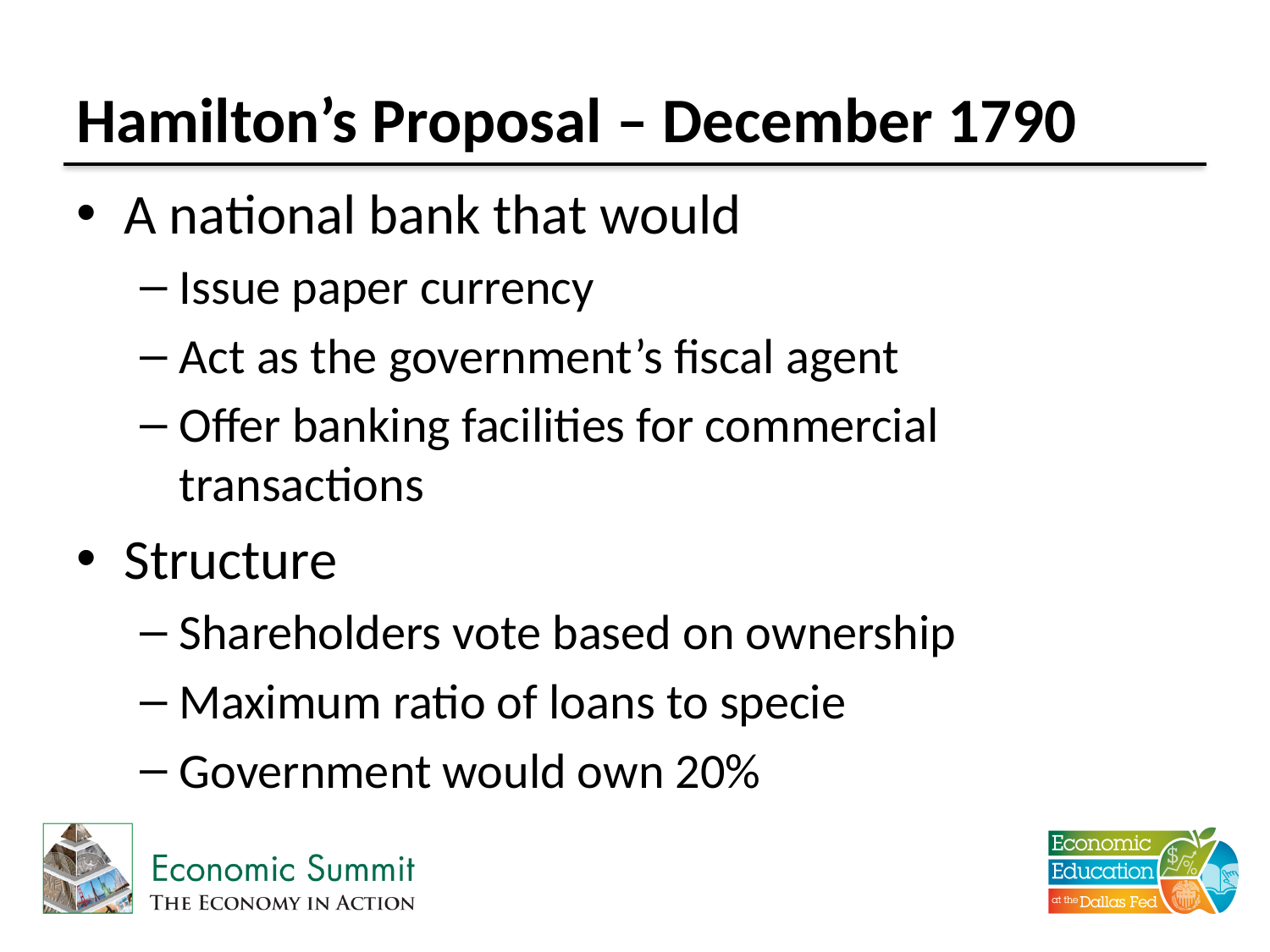

# Hamilton’s Proposal – December 1790
A national bank that would
Issue paper currency
Act as the government’s fiscal agent
Offer banking facilities for commercial transactions
Structure
Shareholders vote based on ownership
Maximum ratio of loans to specie
Government would own 20%